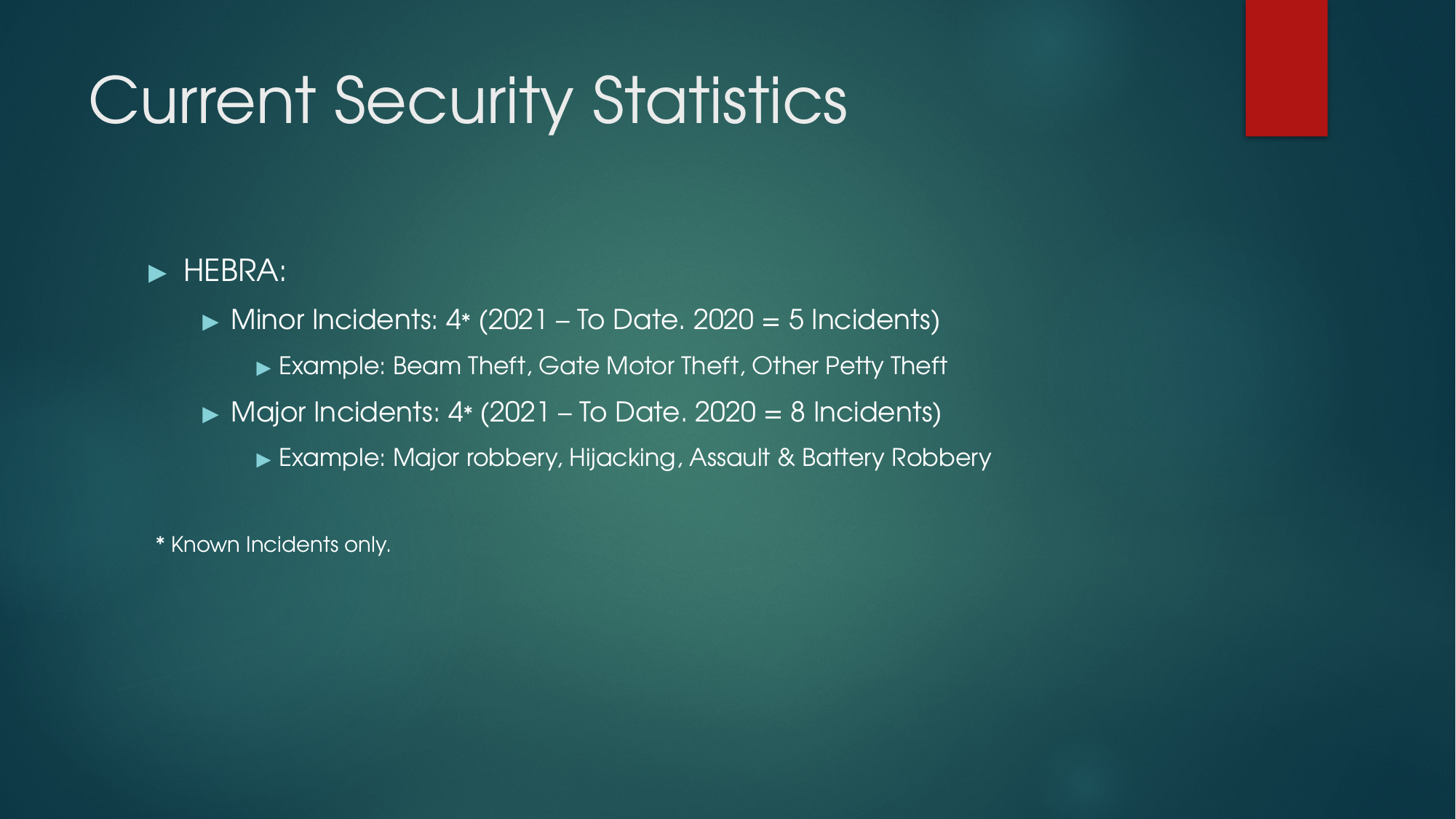

# Current Security Statistics
HEBRA:
Minor Incidents: 4* (2021 – To Date. 2020 = 5 Incidents)
Example: Beam Theft, Gate Motor Theft, Other Petty Theft
Major Incidents: 4* (2021 – To Date. 2020 = 8 Incidents)
Example: Major robbery, Hijacking, Assault & Battery Robbery

* Known Incidents only.